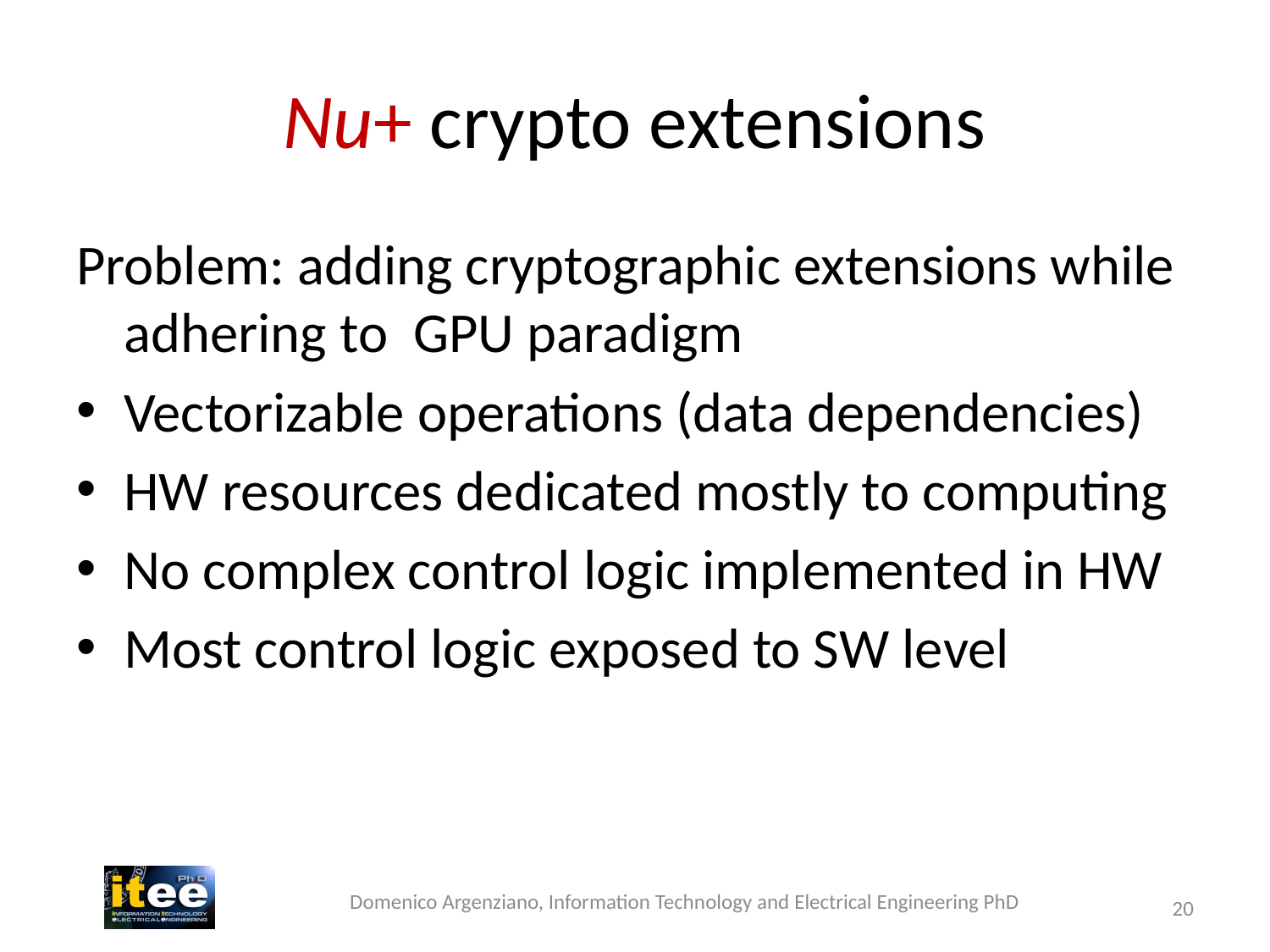

# Nu+ crypto extensions
Problem: adding cryptographic extensions while adhering to  GPU paradigm
Vectorizable operations (data dependencies)
HW resources dedicated mostly to computing
No complex control logic implemented in HW
Most control logic exposed to SW level
Domenico Argenziano, Information Technology and Electrical Engineering PhD
20